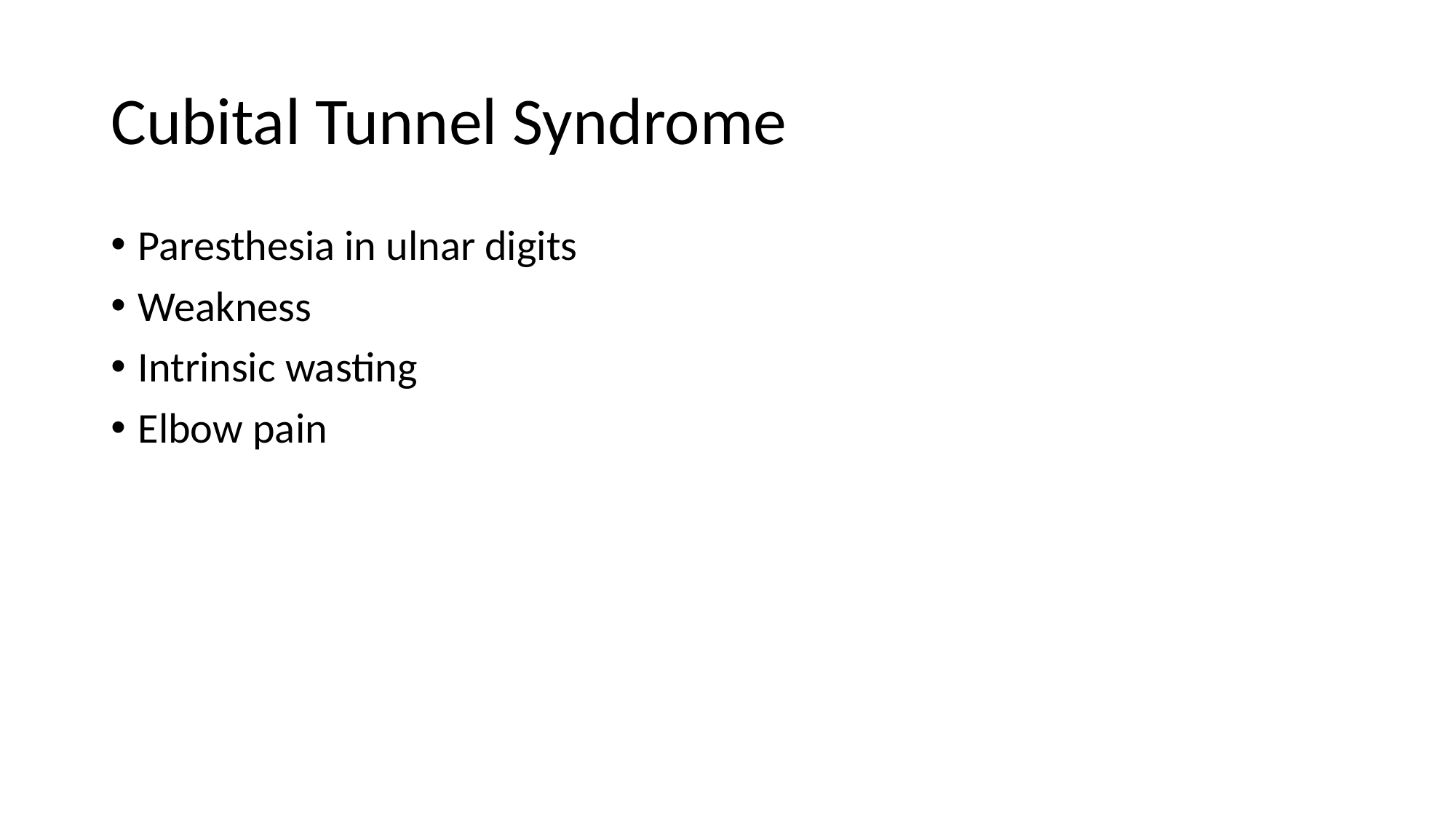

# Cubital Tunnel Syndrome
Paresthesia in ulnar digits
Weakness
Intrinsic wasting
Elbow pain